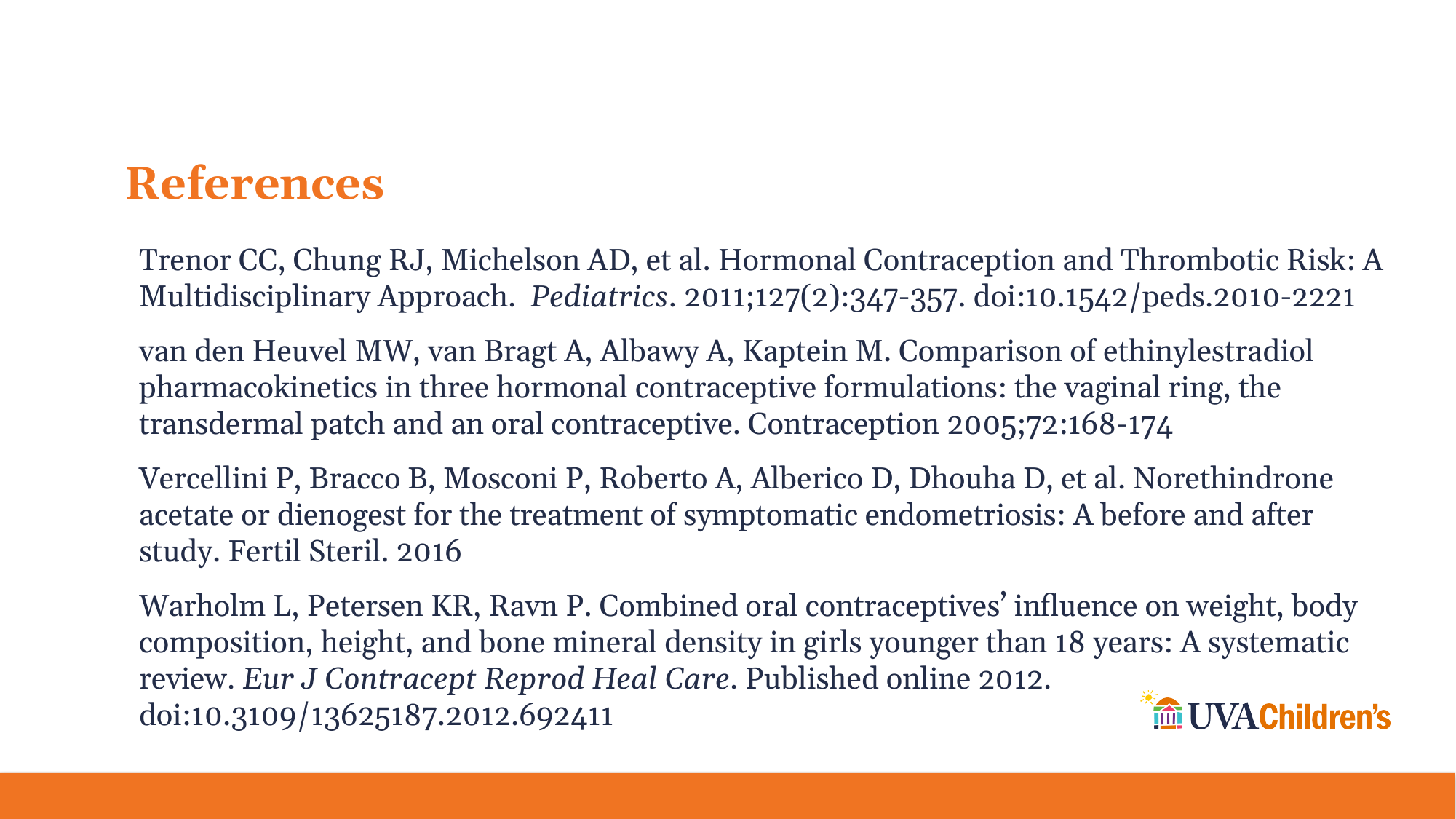

# References
Trenor CC, Chung RJ, Michelson AD, et al. Hormonal Contraception and Thrombotic Risk: A Multidisciplinary Approach.  Pediatrics. 2011;127(2):347-357. doi:10.1542/peds.2010-2221
van den Heuvel MW, van Bragt A, Albawy A, Kaptein M. Comparison of ethinylestradiol pharmacokinetics in three hormonal contraceptive formulations: the vaginal ring, the transdermal patch and an oral contraceptive. Contraception 2005;72:168-174
Vercellini P, Bracco B, Mosconi P, Roberto A, Alberico D, Dhouha D, et al. Norethindrone acetate or dienogest for the treatment of symptomatic endometriosis: A before and after study. Fertil Steril. 2016
Warholm L, Petersen KR, Ravn P. Combined oral contraceptives’ influence on weight, body composition, height, and bone mineral density in girls younger than 18 years: A systematic review. Eur J Contracept Reprod Heal Care. Published online 2012. doi:10.3109/13625187.2012.692411